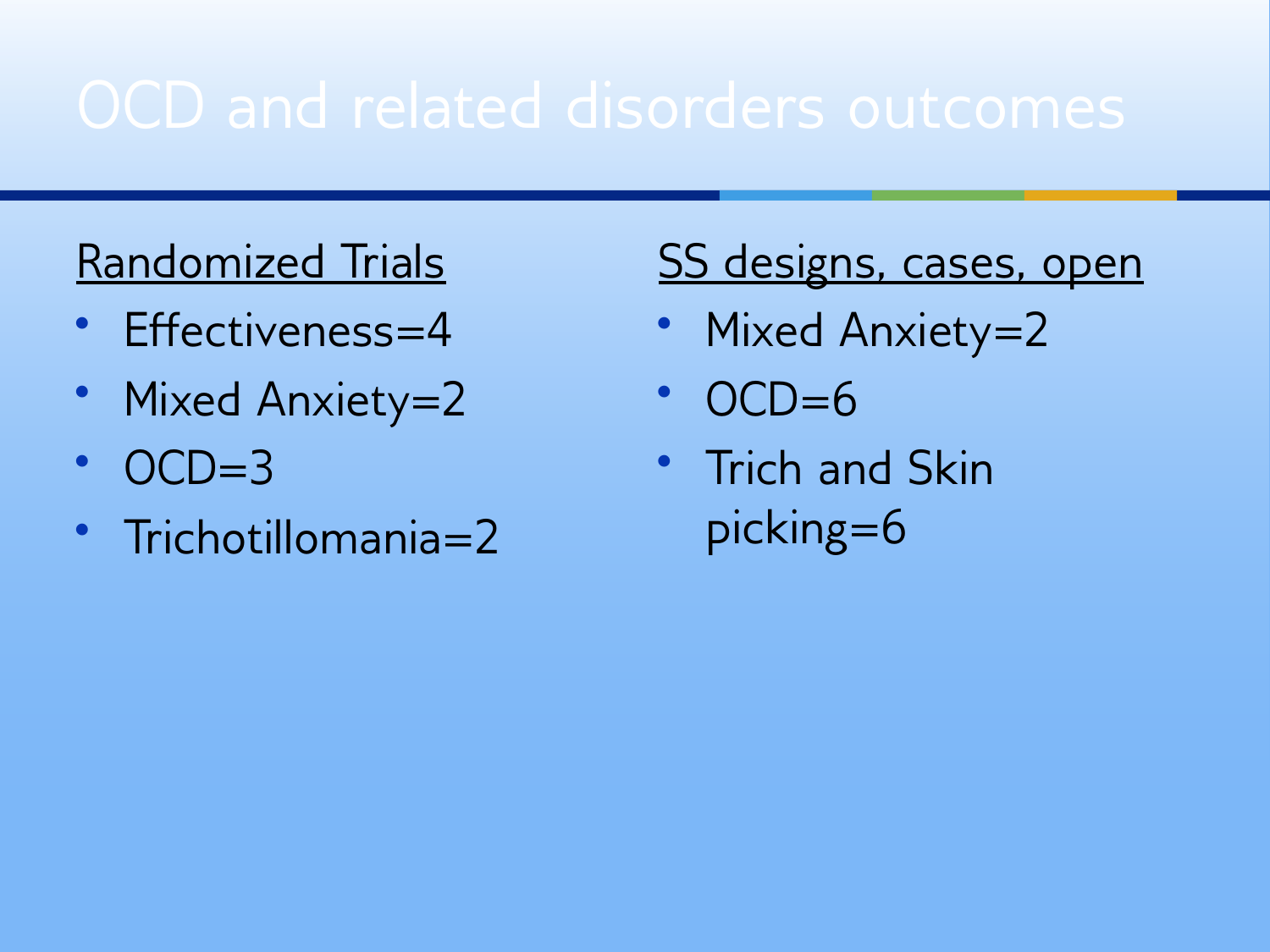

# OCD and related disorders outcomes
Randomized Trials
Effectiveness=4
Mixed Anxiety=2
OCD=3
Trichotillomania=2
SS designs, cases, open
Mixed Anxiety=2
OCD=6
Trich and Skin picking=6